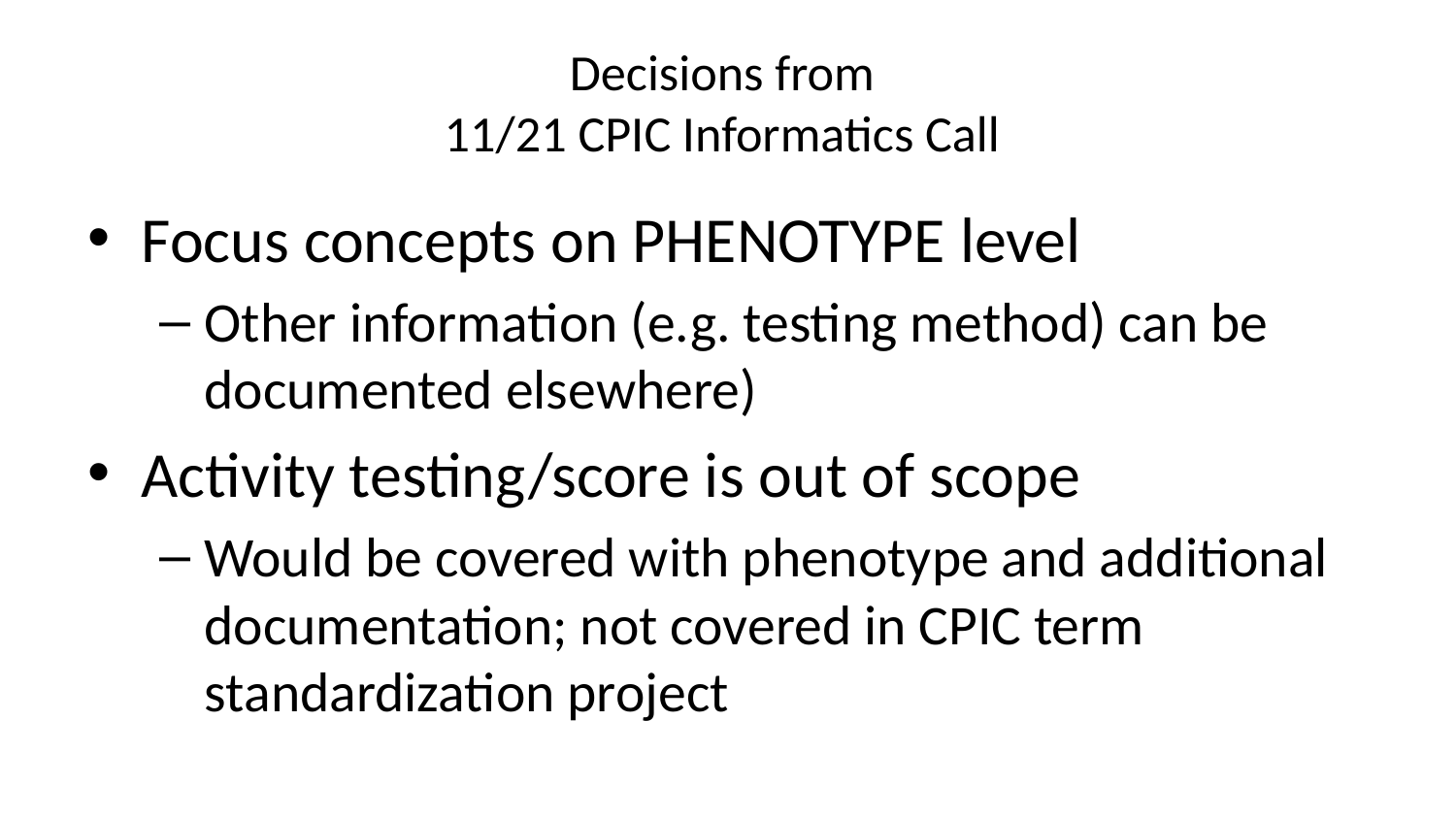

# Decisions from 11/21 CPIC Informatics Call
Focus concepts on PHENOTYPE level
Other information (e.g. testing method) can be documented elsewhere)
Activity testing/score is out of scope
Would be covered with phenotype and additional documentation; not covered in CPIC term standardization project